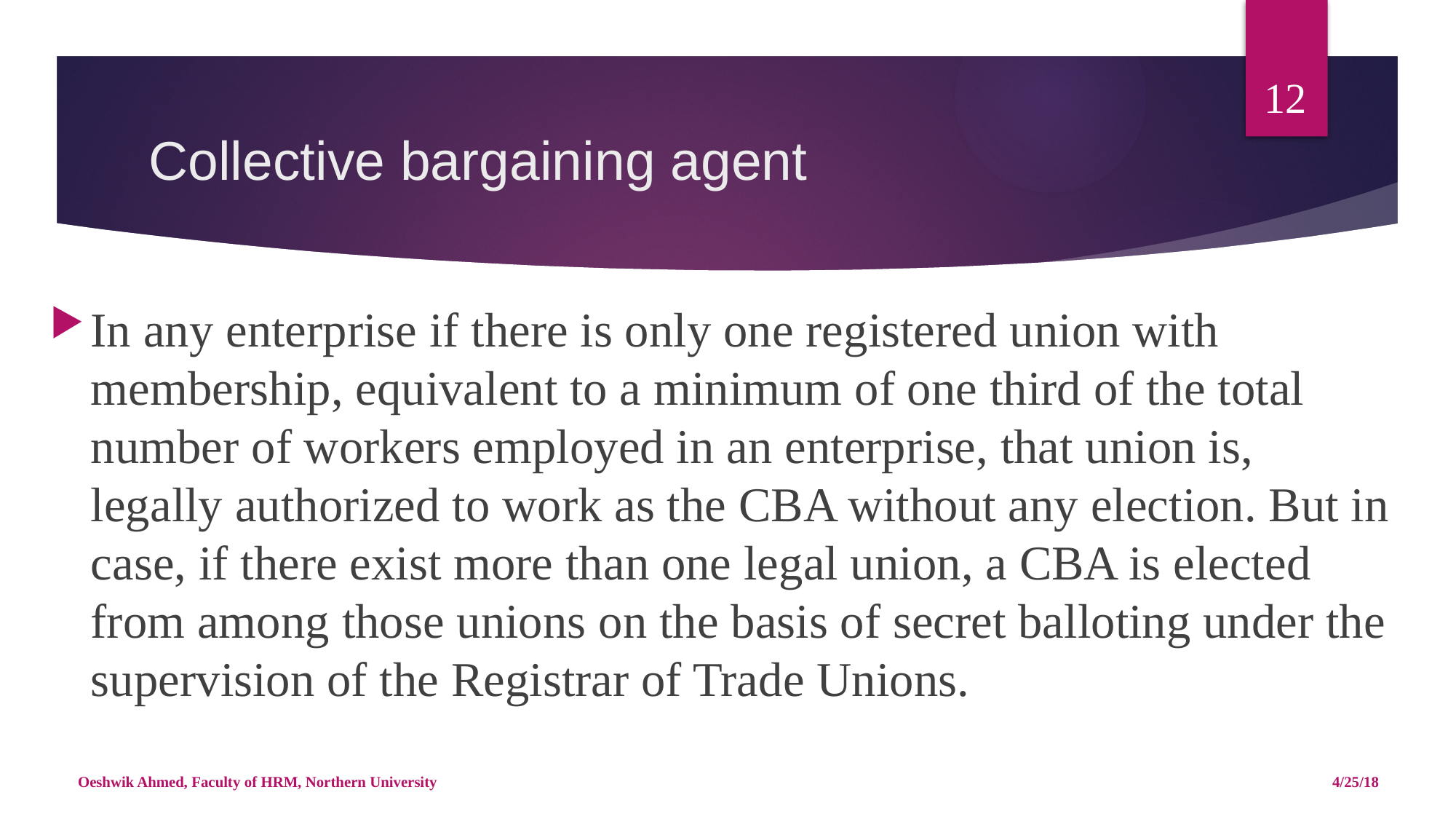

12
# Collective bargaining agent
In any enterprise if there is only one registered union with membership, equivalent to a minimum of one third of the total number of workers employed in an enterprise, that union is, legally authorized to work as the CBA without any election. But in case, if there exist more than one legal union, a CBA is elected from among those unions on the basis of secret balloting under the supervision of the Registrar of Trade Unions.
Oeshwik Ahmed, Faculty of HRM, Northern University
4/25/18